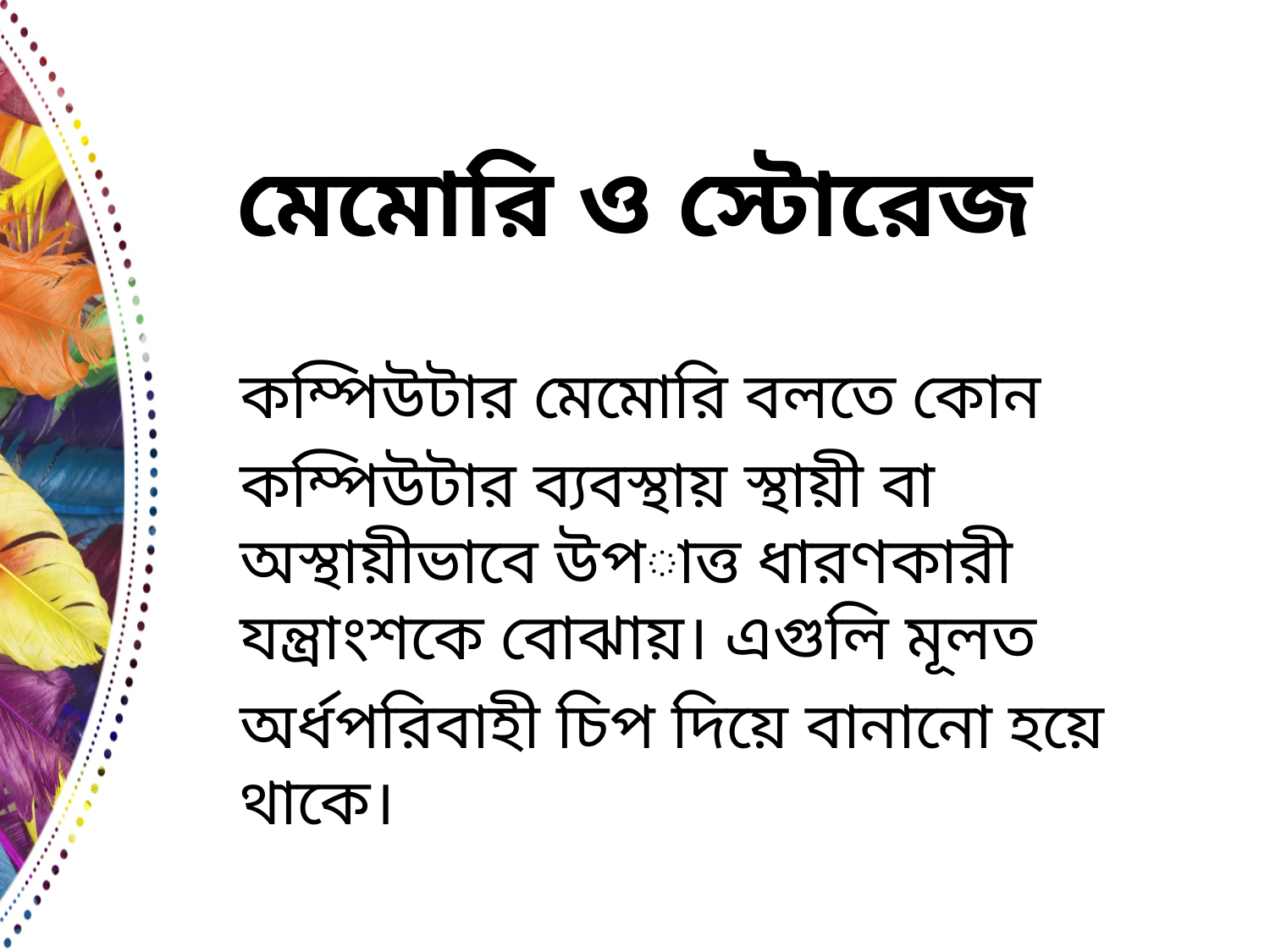

# মেমোরি ও স্টোরেজ
	কম্পিউটার মেমোরি বলতে কোন
	কম্পিউটার ব্যবস্থায় স্থায়ী বা অস্থায়ীভাবে উপাত্ত ধারণকারী যন্ত্রাংশকে বোঝায়। এগুলি মূলত
	অর্ধপরিবাহী চিপ দিয়ে বানানো হয়ে থাকে।